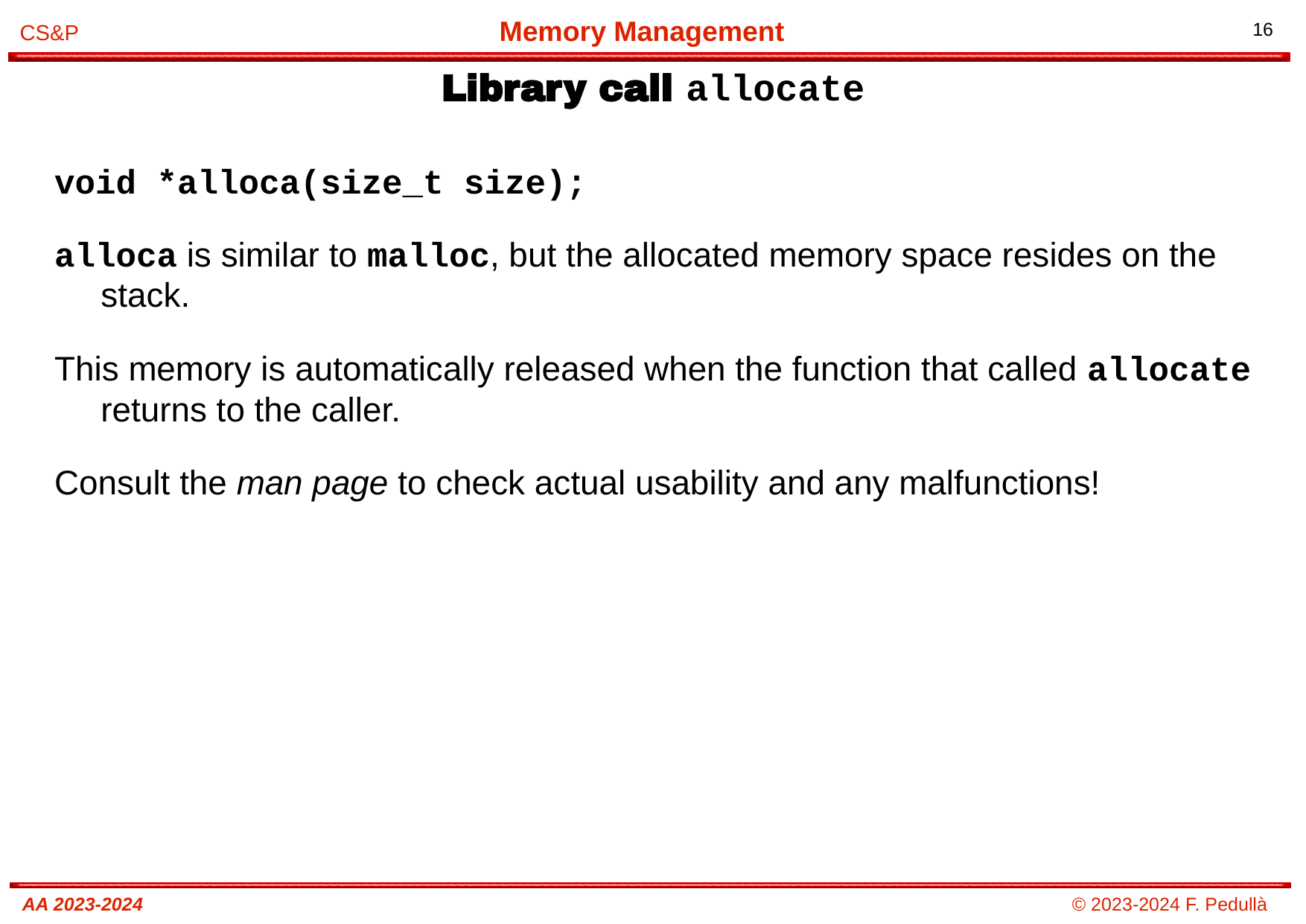

# Library call allocate
void *alloca(size_t size);
alloca is similar to malloc, but the allocated memory space resides on the stack.
This memory is automatically released when the function that called allocate returns to the caller.
Consult the man page to check actual usability and any malfunctions!